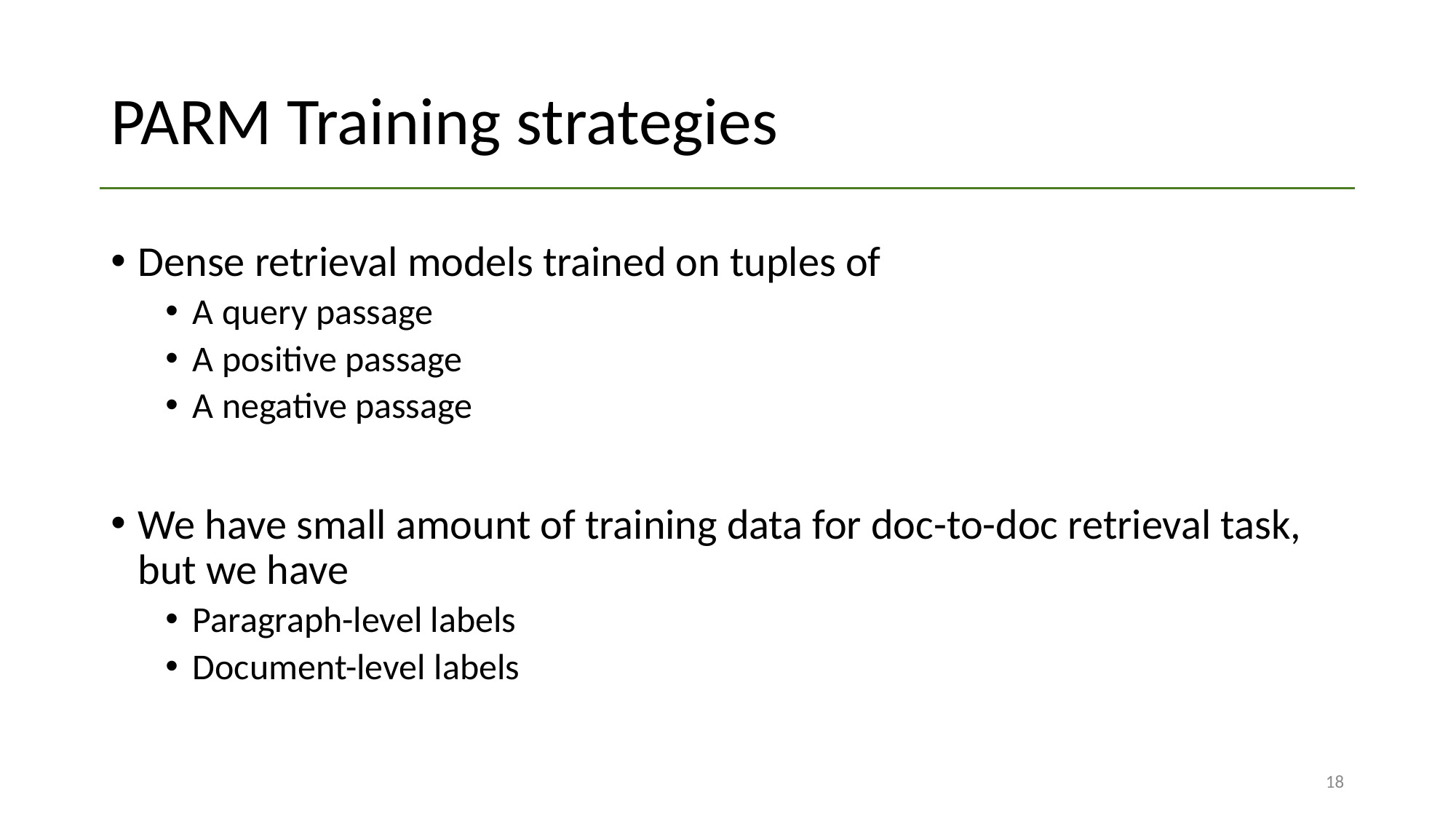

# PARM Training strategies
Dense retrieval models trained on tuples of
A query passage
A positive passage
A negative passage

We have small amount of training data for doc-to-doc retrieval task, but we have
Paragraph-level labels
Document-level labels

18